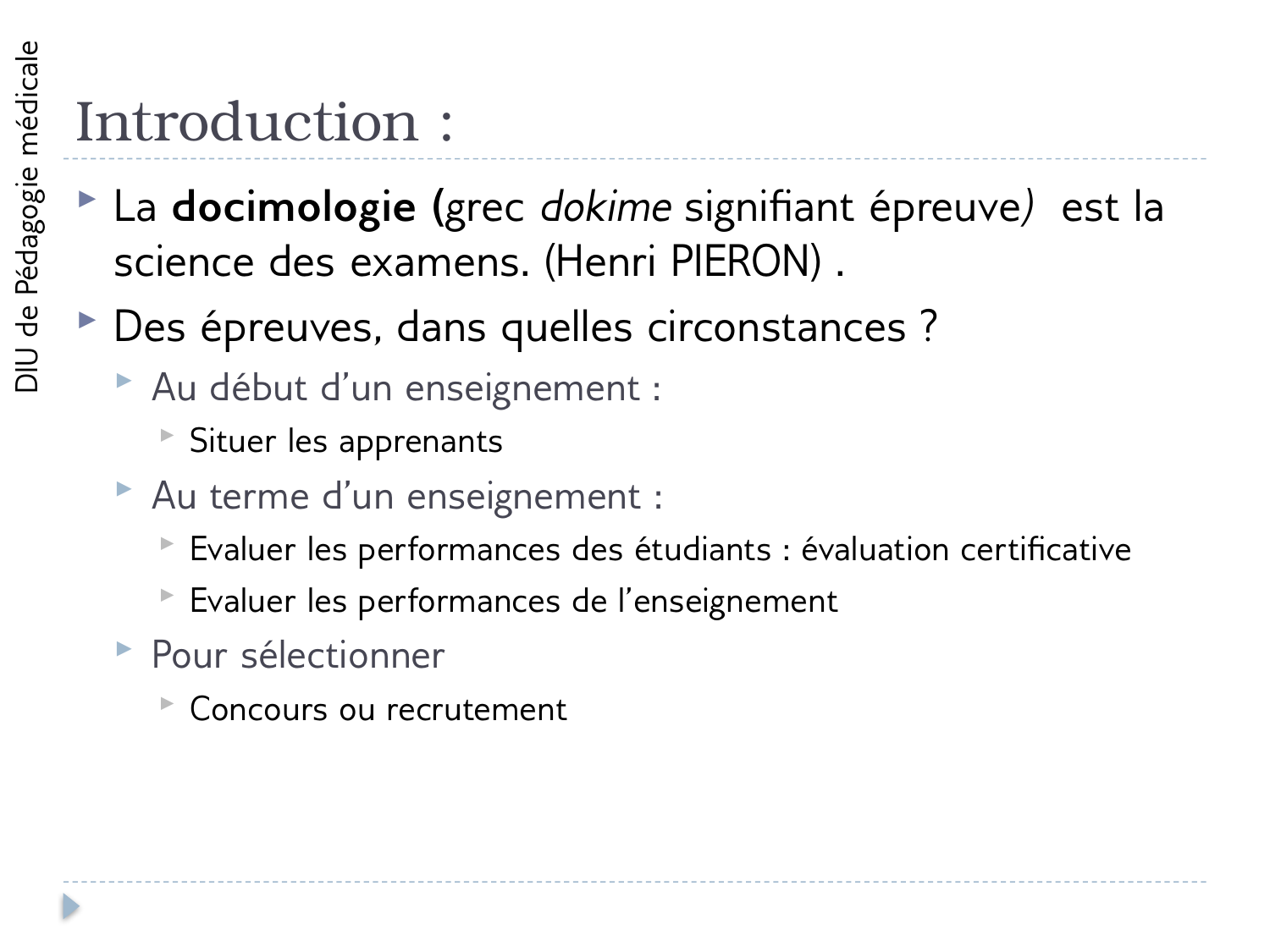

# Introduction :
La docimologie (grec dokime signifiant épreuve)  est la science des examens. (Henri PIERON) .
Des épreuves, dans quelles circonstances ?
Au début d’un enseignement :
Situer les apprenants
Au terme d’un enseignement :
Evaluer les performances des étudiants : évaluation certificative
Evaluer les performances de l’enseignement
Pour sélectionner
Concours ou recrutement